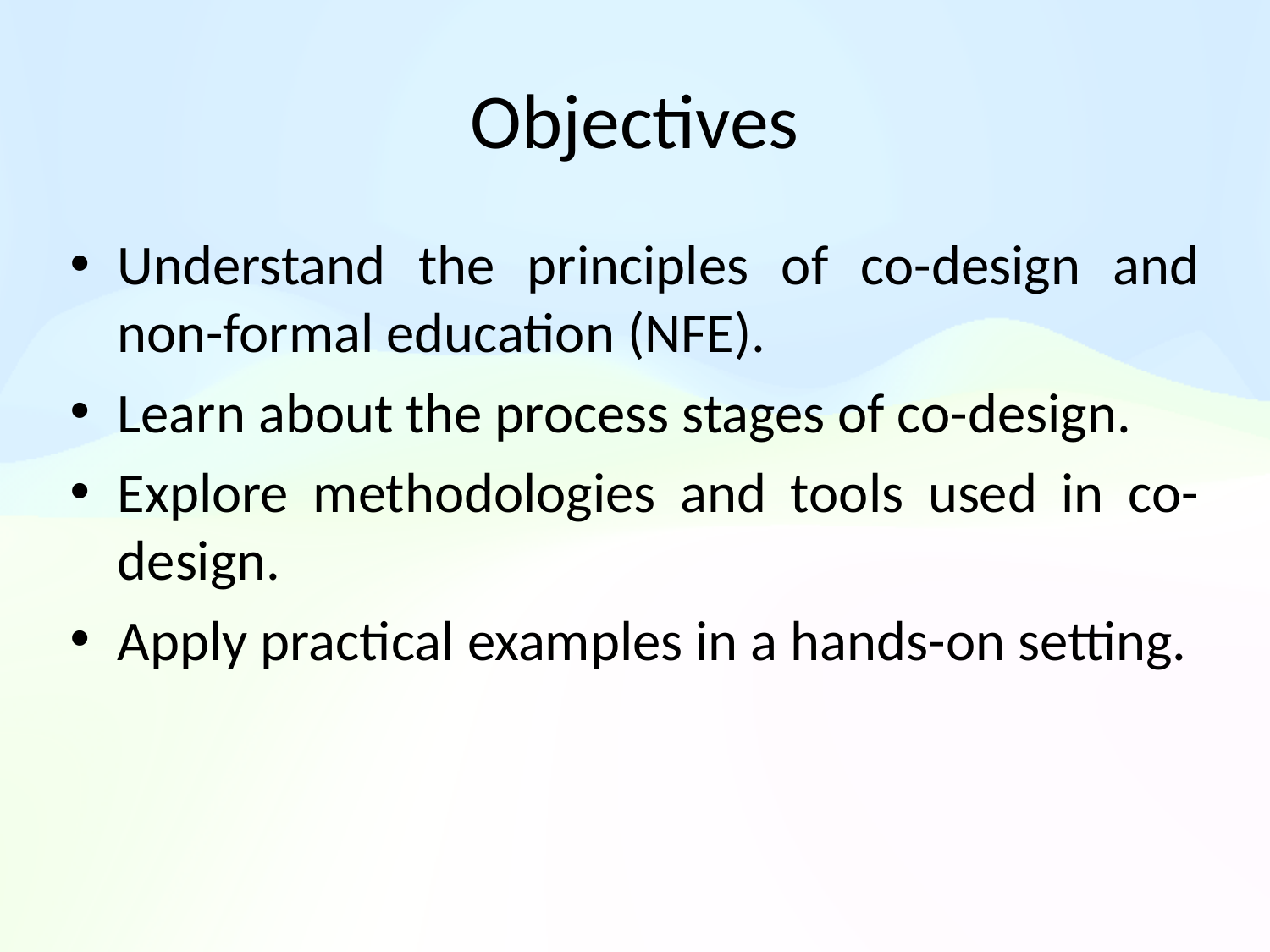

# Objectives
Understand the principles of co-design and non-formal education (NFE).
Learn about the process stages of co-design.
Explore methodologies and tools used in co-design.
Apply practical examples in a hands-on setting.